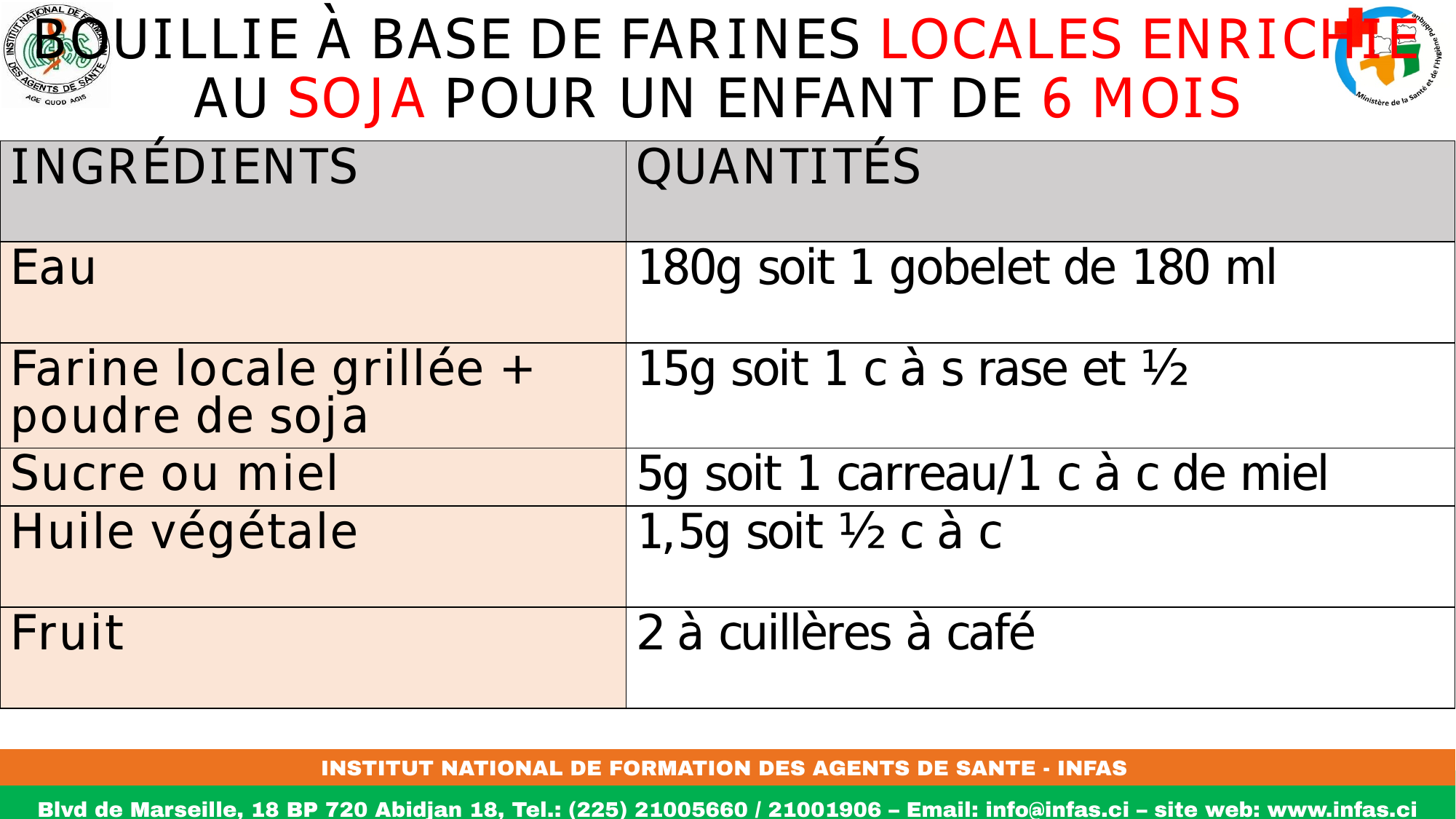

# BOUILLIE À BASE DE FARINES LOCALES ENRICHIE AU SOJA POUR UN ENFANT DE 6 MOIS
| INGRÉDIENTS | QUANTITÉS |
| --- | --- |
| Eau | 180g soit 1 gobelet de 180 ml |
| Farine locale grillée + poudre de soja | 15g soit 1 c à s rase et ½ |
| Sucre ou miel | 5g soit 1 carreau/1 c à c de miel |
| Huile végétale | 1,5g soit ½ c à c |
| Fruit | 2 à cuillères à café |